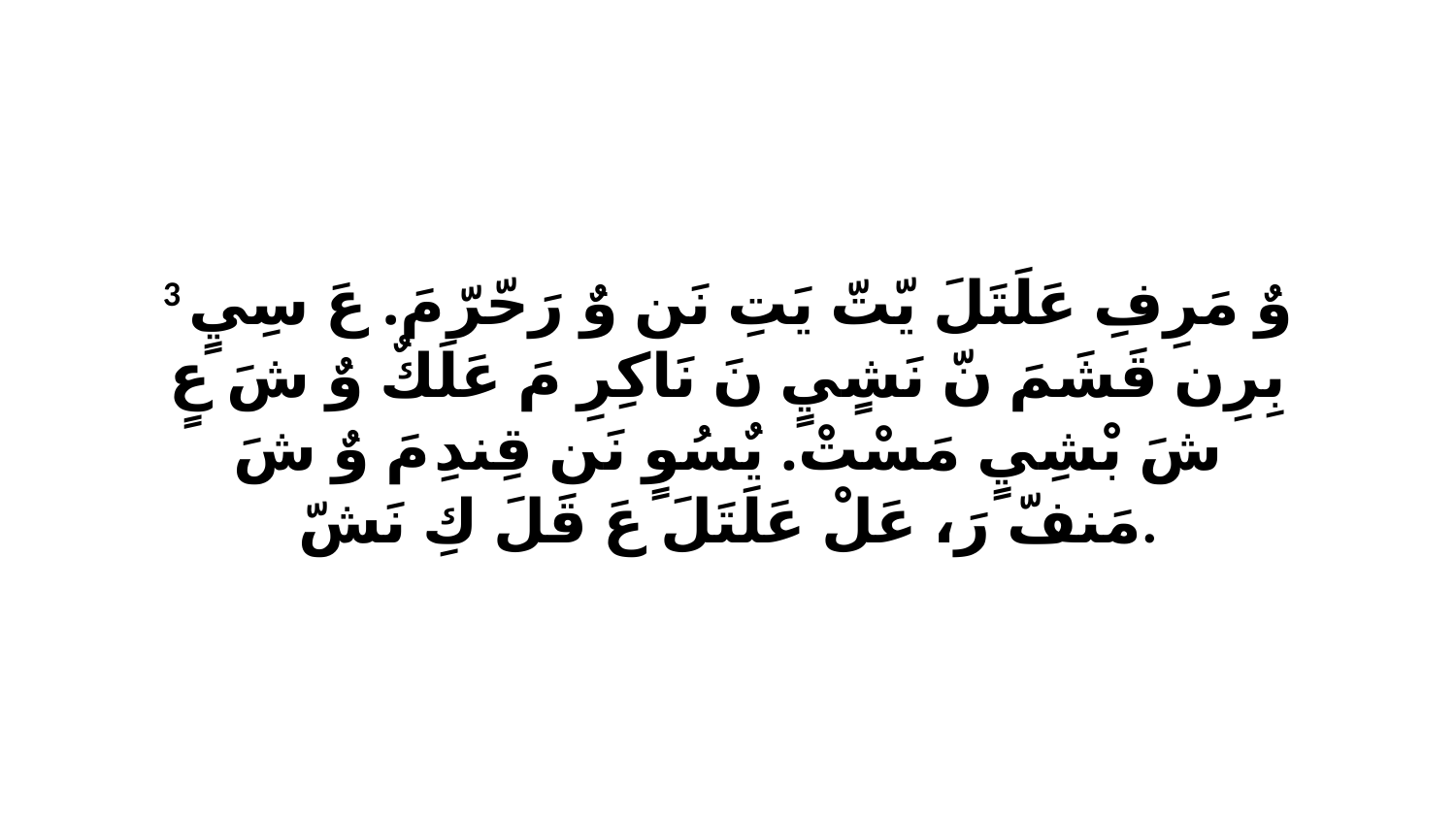

3 وٌ مَرِفِ عَلَتَلَ يّتّ يَتِ نَن وٌ رَحّرّ مَ. عَ سِيٍ بِرِن قَشَمَ نّ نَشٍيٍ نَ نَاكِرِ مَ عَلَكٌ وٌ شَ عٍ شَ بْشِيٍ مَسْتْ. يٌسُوٍ نَن قِندِ مَ وٌ شَ مَنفّ رَ، عَلْ عَلَتَلَ عَ قَلَ كِ نَشّ.